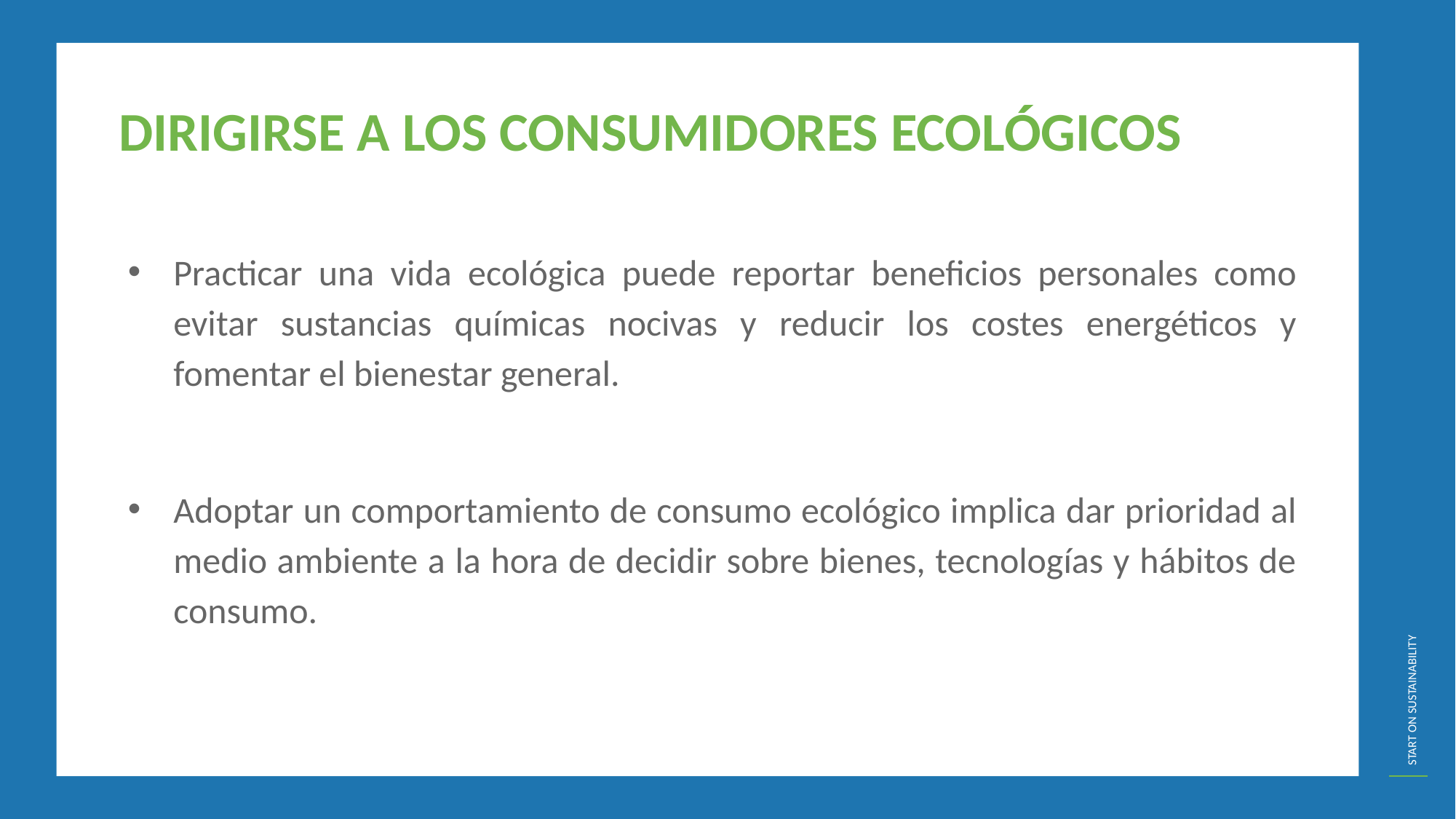

DIRIGIRSE A LOS CONSUMIDORES ECOLÓGICOS
Practicar una vida ecológica puede reportar beneficios personales como evitar sustancias químicas nocivas y reducir los costes energéticos y fomentar el bienestar general.

Adoptar un comportamiento de consumo ecológico implica dar prioridad al medio ambiente a la hora de decidir sobre bienes, tecnologías y hábitos de consumo.